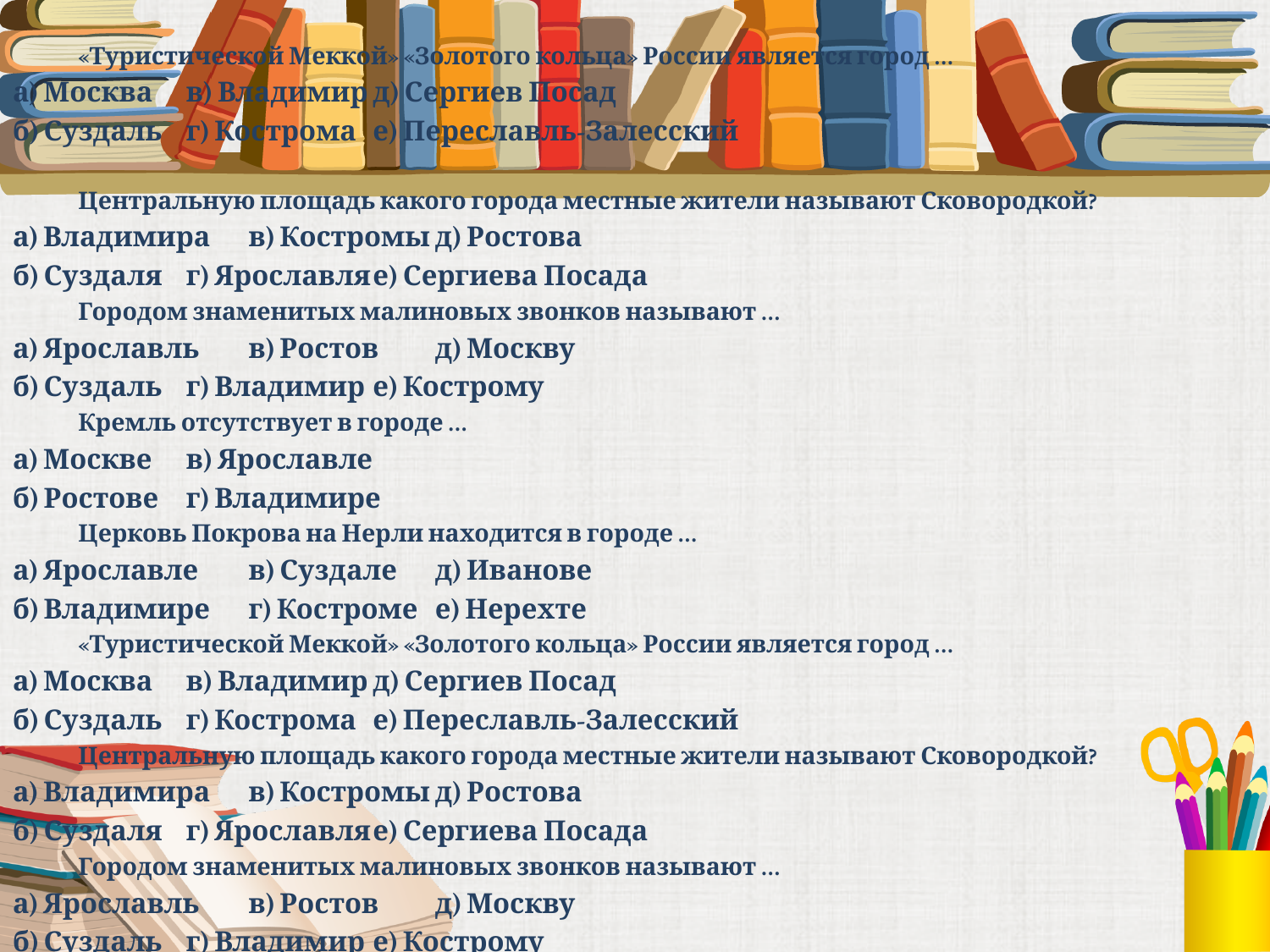

«Туристической Меккой» «Золотого кольца» России является город …
а) Москва			в) Владимир		д) Сергиев Посад
б) Суздаль			г) Кострома		е) Переславль-Залесский

Центральную площадь какого города местные жители называют Сковородкой?
а) Владимира		в) Костромы		д) Ростова
б) Суздаля			г) Ярославля		е) Сергиева Посада
Городом знаменитых малиновых звонков называют …
а) Ярославль		в) Ростов			д) Москву
б) Суздаль			г) Владимир		е) Кострому
Кремль отсутствует в городе …
а) Москве				в) Ярославле
б) Ростове			г) Владимире
Церковь Покрова на Нерли находится в городе …
а) Ярославле		в) Суздале			д) Иванове
б) Владимире		г) Костроме		е) Нерехте
«Туристической Меккой» «Золотого кольца» России является город …
а) Москва			в) Владимир		д) Сергиев Посад
б) Суздаль			г) Кострома		е) Переславль-Залесский
Центральную площадь какого города местные жители называют Сковородкой?
а) Владимира		в) Костромы		д) Ростова
б) Суздаля			г) Ярославля		е) Сергиева Посада
Городом знаменитых малиновых звонков называют …
а) Ярославль		в) Ростов			д) Москву
б) Суздаль			г) Владимир		е) Кострому

#